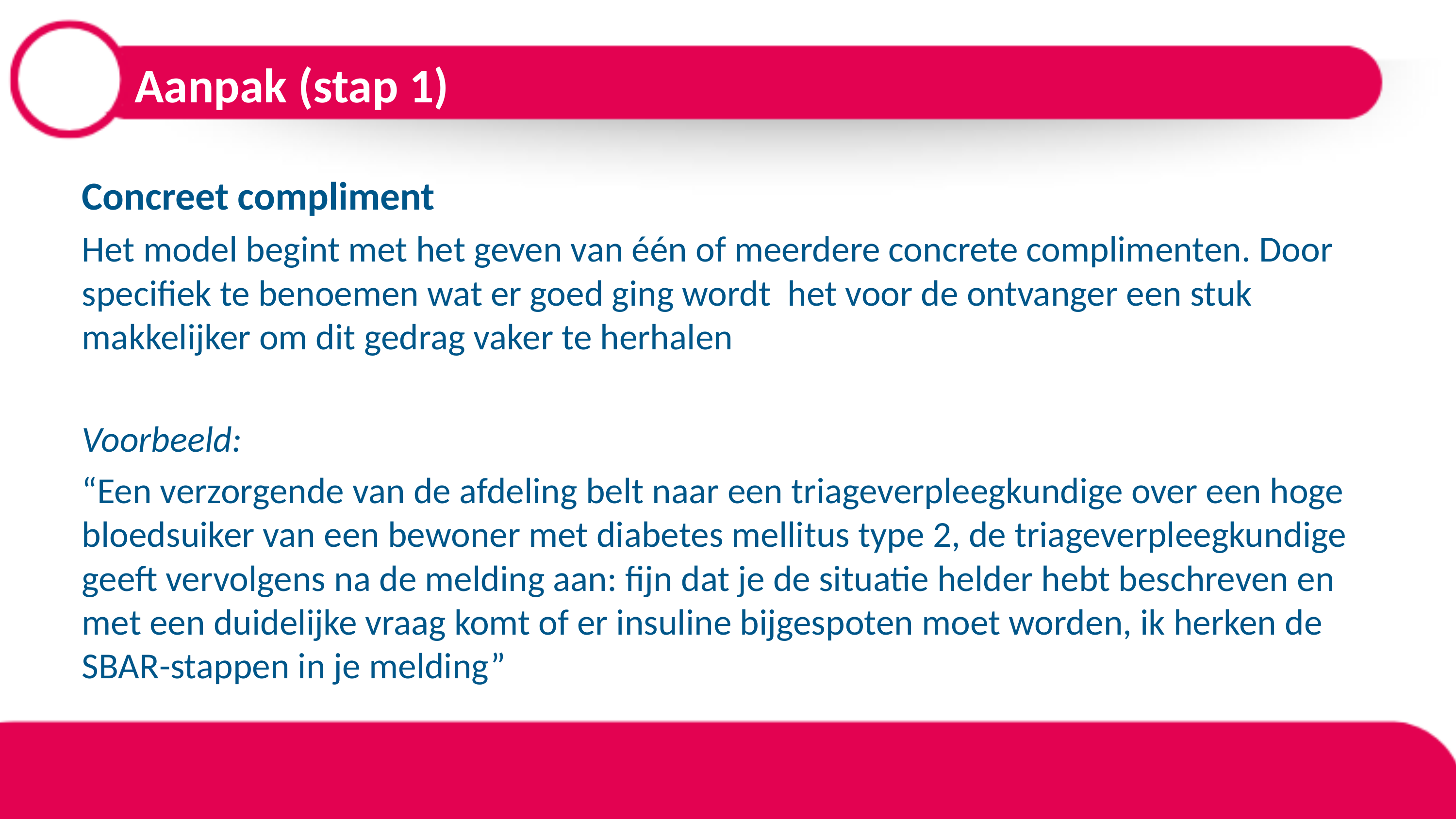

# Aanpak (stap 1)
Concreet compliment
Het model begint met het geven van één of meerdere concrete complimenten. Door specifiek te benoemen wat er goed ging wordt  het voor de ontvanger een stuk makkelijker om dit gedrag vaker te herhalen

Voorbeeld:
“Een verzorgende van de afdeling belt naar een triageverpleegkundige over een hoge bloedsuiker van een bewoner met diabetes mellitus type 2, de triageverpleegkundige geeft vervolgens na de melding aan: fijn dat je de situatie helder hebt beschreven en met een duidelijke vraag komt of er insuline bijgespoten moet worden, ik herken de SBAR-stappen in je melding”